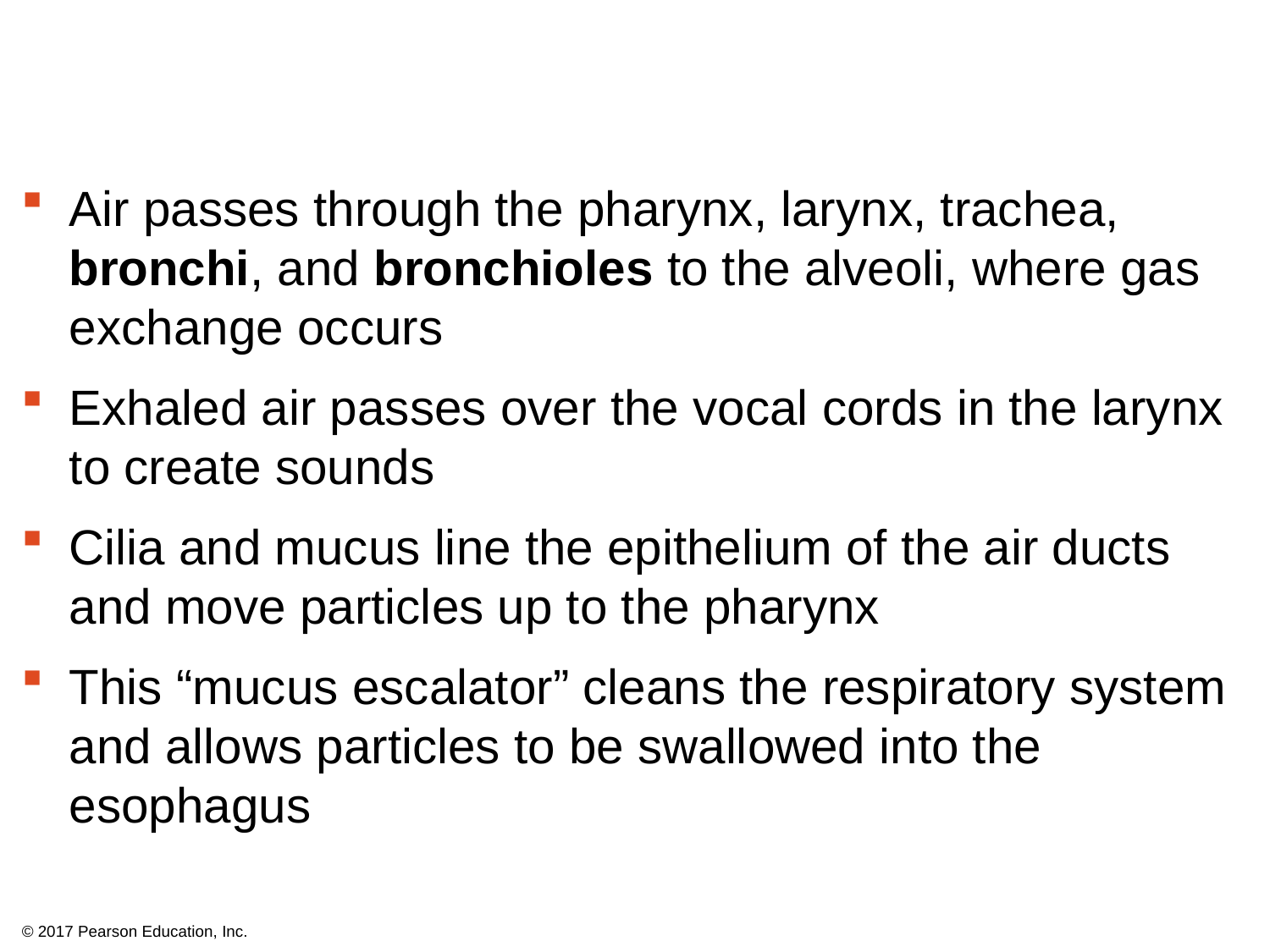

Air passes through the pharynx, larynx, trachea, bronchi, and bronchioles to the alveoli, where gas exchange occurs
Exhaled air passes over the vocal cords in the larynx to create sounds
Cilia and mucus line the epithelium of the air ducts and move particles up to the pharynx
This “mucus escalator” cleans the respiratory system and allows particles to be swallowed into the esophagus
© 2017 Pearson Education, Inc.